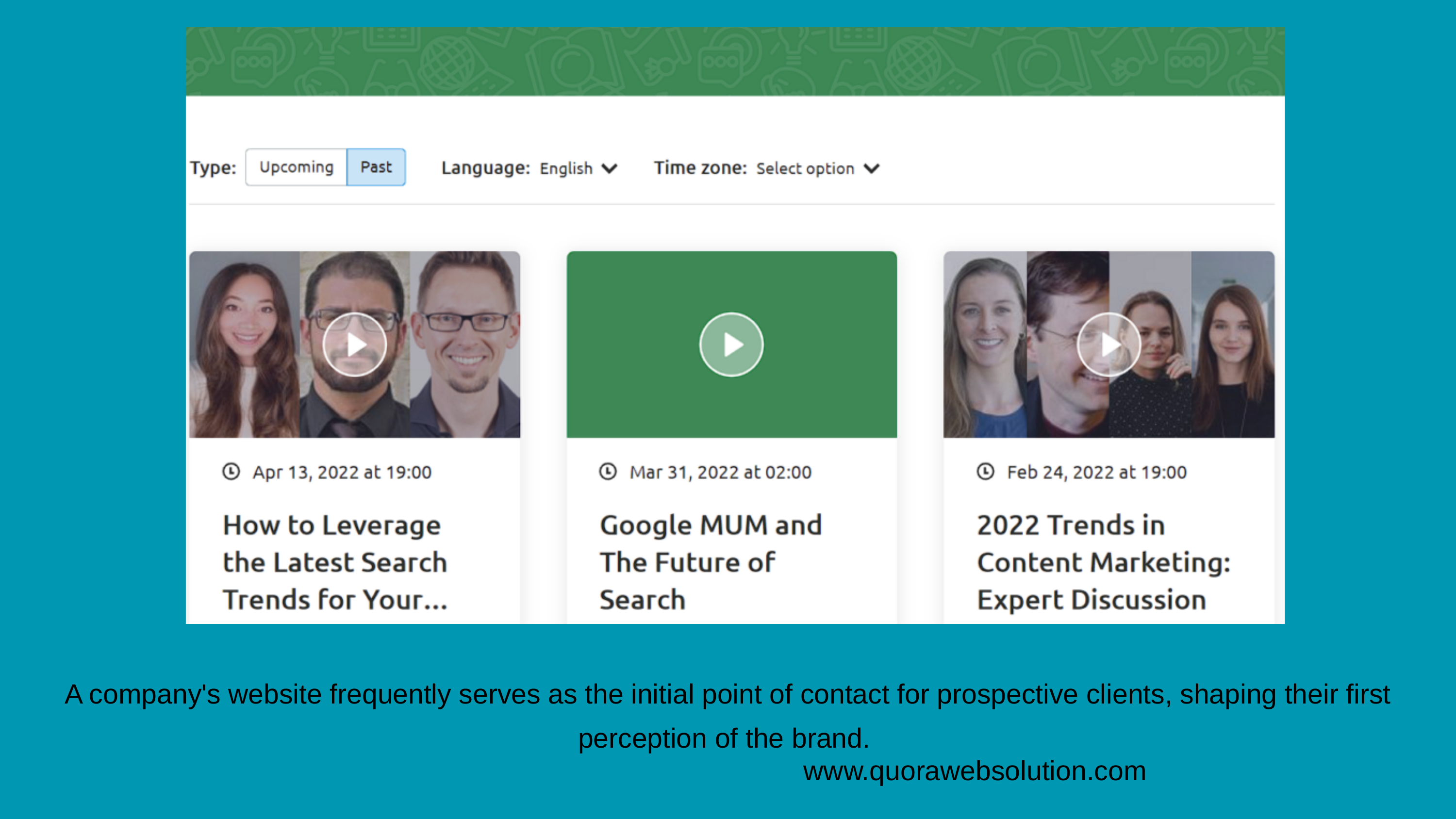

A company's website frequently serves as the initial point of contact for prospective clients, shaping their first perception of the brand.
www.quorawebsolution.com